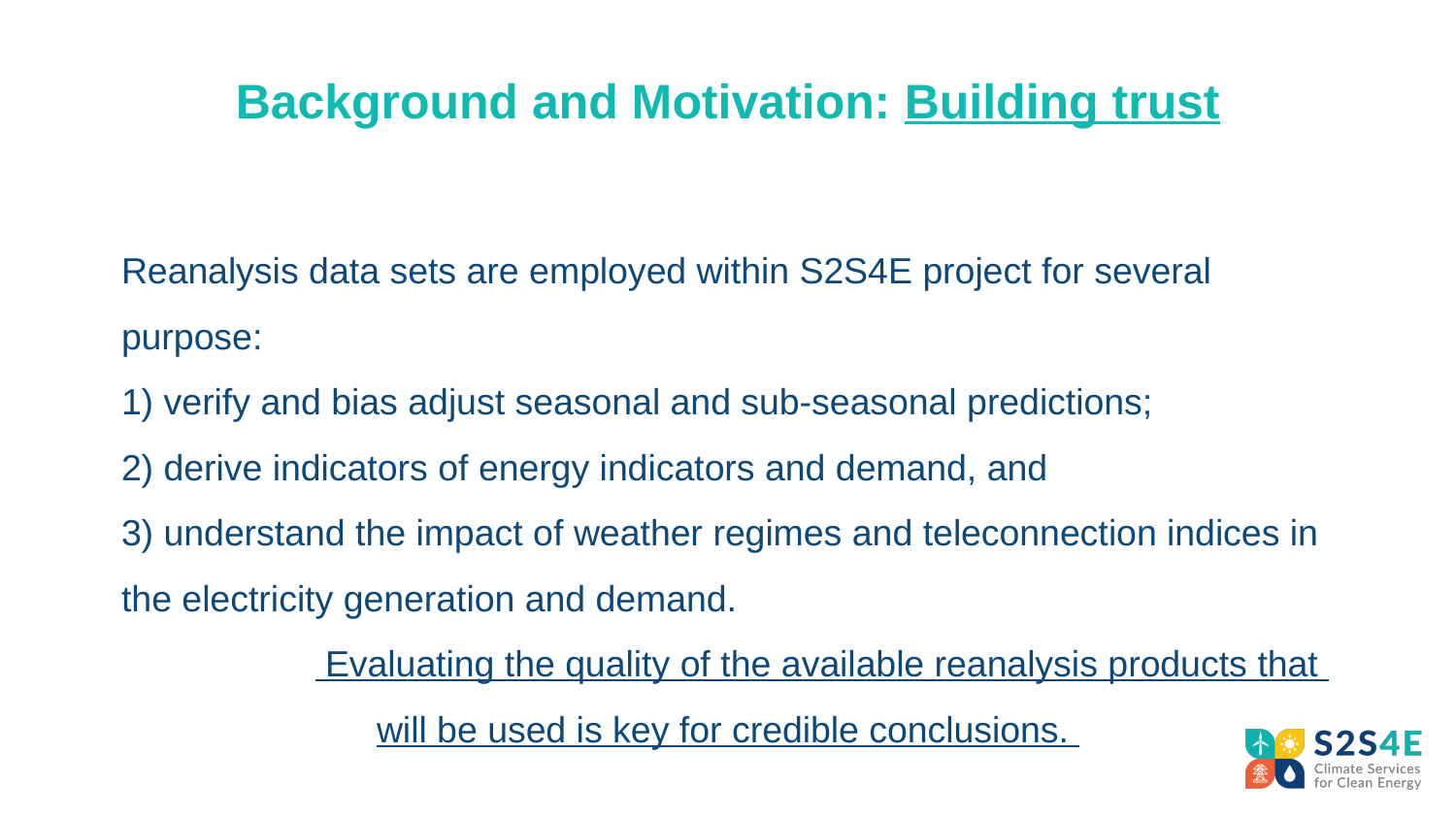

# Background and Motivation: Building trust
Reanalysis data sets are employed within S2S4E project for several purpose:
1) verify and bias adjust seasonal and sub-seasonal predictions;
2) derive indicators of energy indicators and demand, and
3) understand the impact of weather regimes and teleconnection indices in the electricity generation and demand.
                    Evaluating the quality of the available reanalysis products that
will be used is key for credible conclusions.